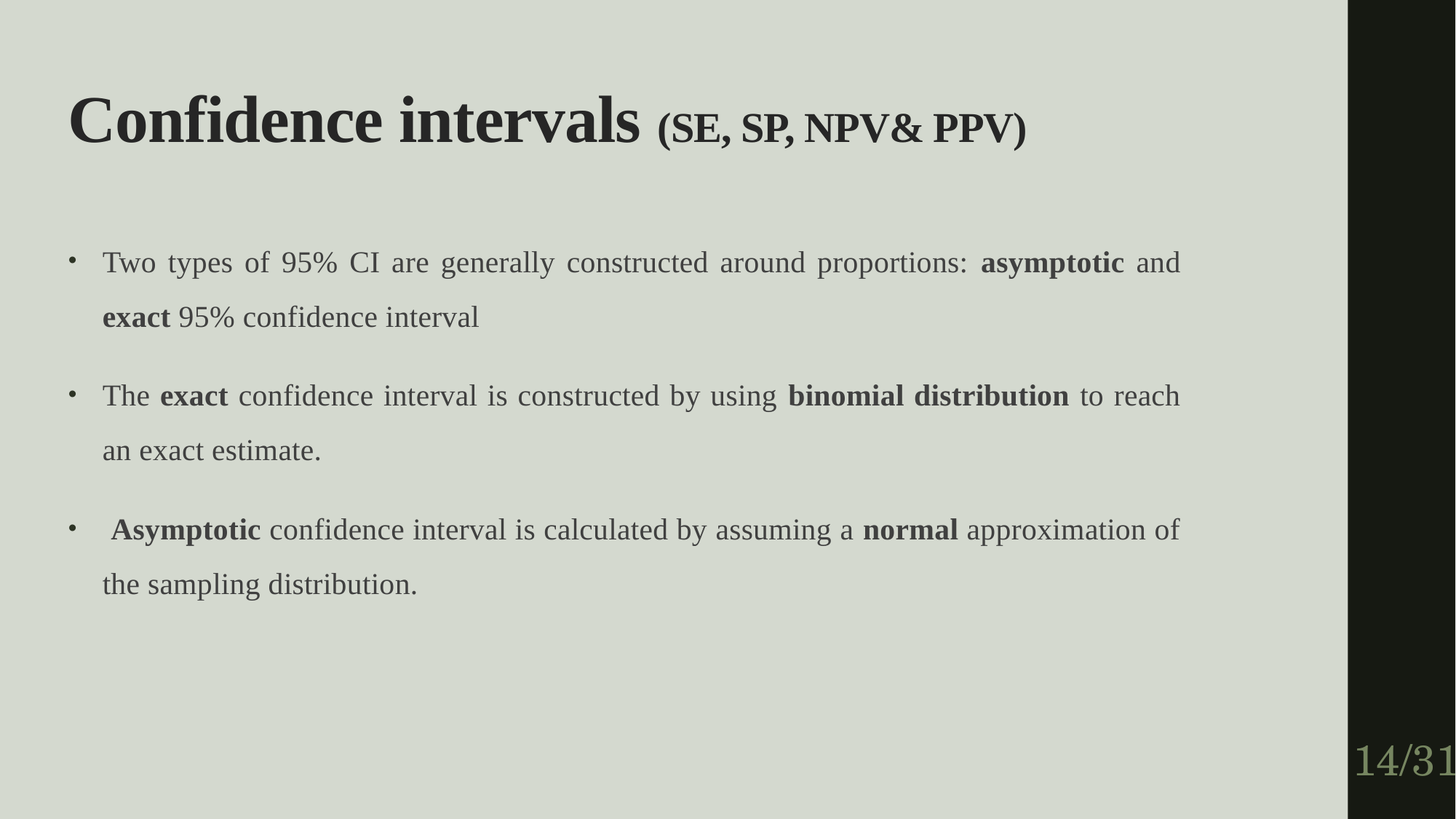

# Confidence intervals (SE, SP, NPV& PPV)
Two types of 95% CI are generally constructed around proportions: asymptotic and exact 95% confidence interval
The exact confidence interval is constructed by using binomial distribution to reach an exact estimate.
 Asymptotic confidence interval is calculated by assuming a normal approximation of the sampling distribution.

14/31